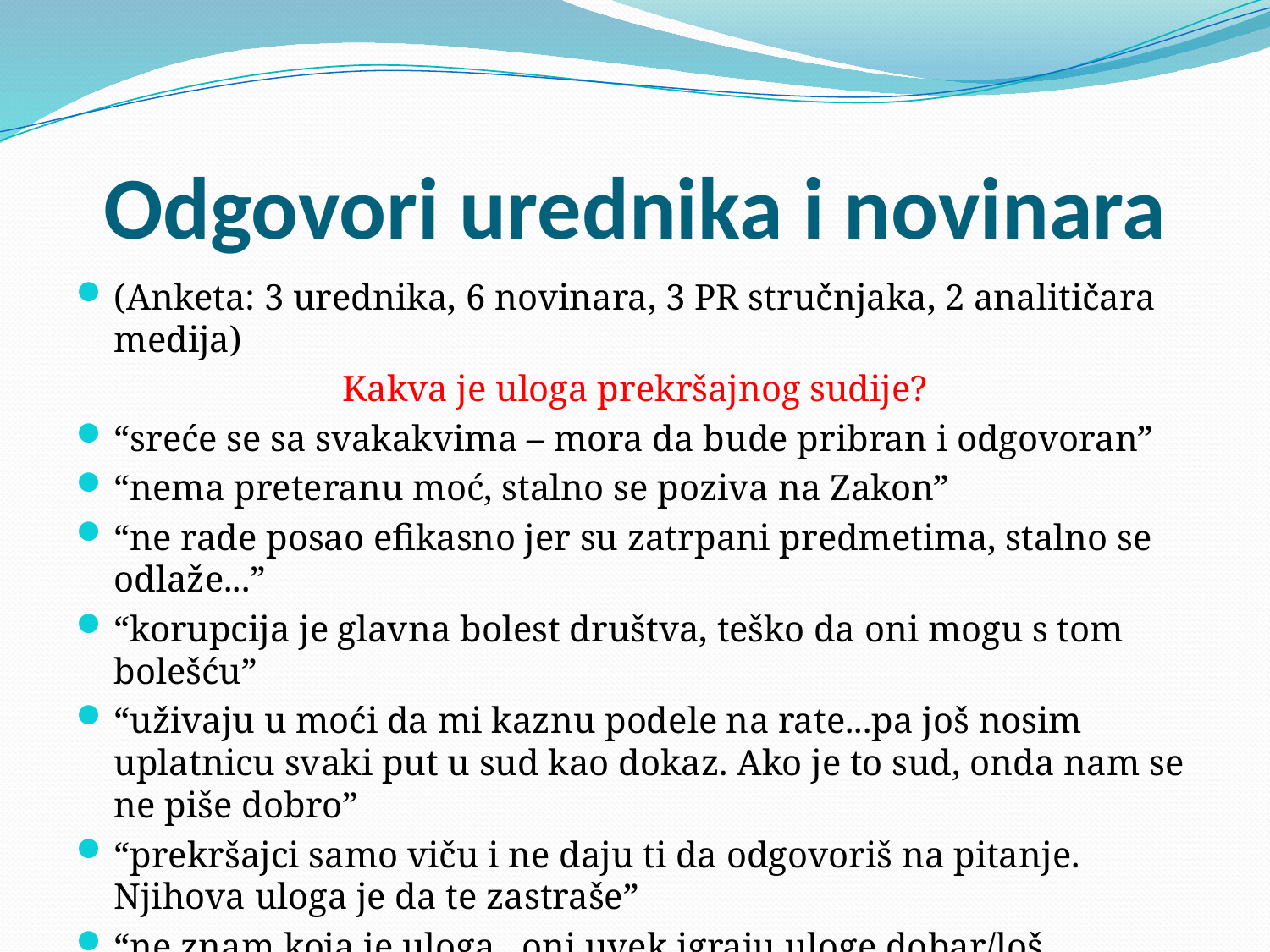

# Odgovori urednika i novinara
(Anketa: 3 urednika, 6 novinara, 3 PR stručnjaka, 2 analitičara medija)
Kakva je uloga prekršajnog sudije?
“sreće se sa svakakvima – mora da bude pribran i odgovoran”
“nema preteranu moć, stalno se poziva na Zakon”
“ne rade posao efikasno jer su zatrpani predmetima, stalno se odlaže...”
“korupcija je glavna bolest društva, teško da oni mogu s tom bolešću”
“uživaju u moći da mi kaznu podele na rate...pa još nosim uplatnicu svaki put u sud kao dokaz. Ako je to sud, onda nam se ne piše dobro”
“prekršajci samo viču i ne daju ti da odgovoriš na pitanje. Njihova uloga je da te zastraše”
“ne znam koja je uloga...oni uvek igraju uloge dobar/loš policajac”